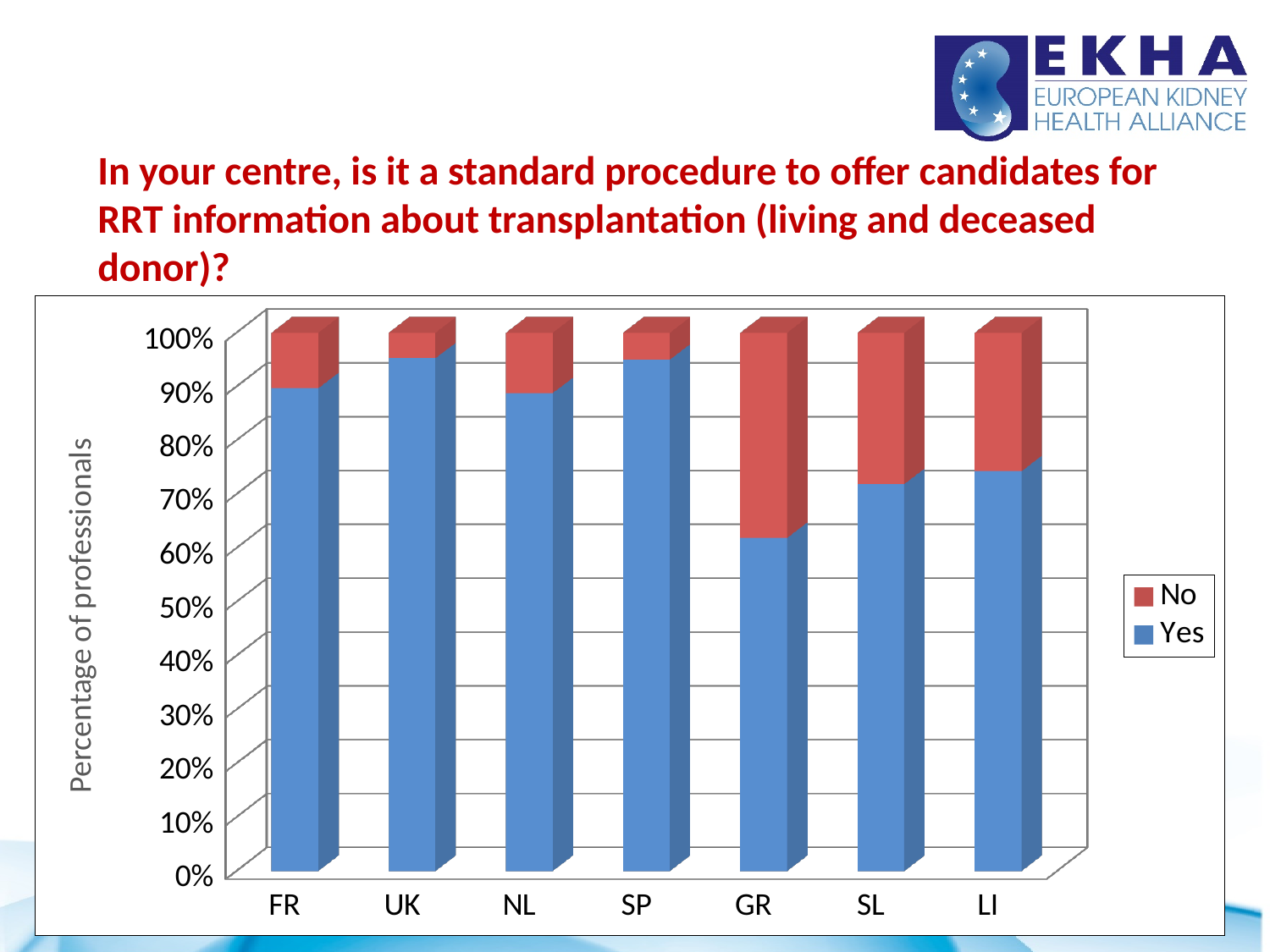

# In your centre, is it a standard procedure to offer candidates for RRT information about transplantation (living and deceased donor)?

[unsupported chart]